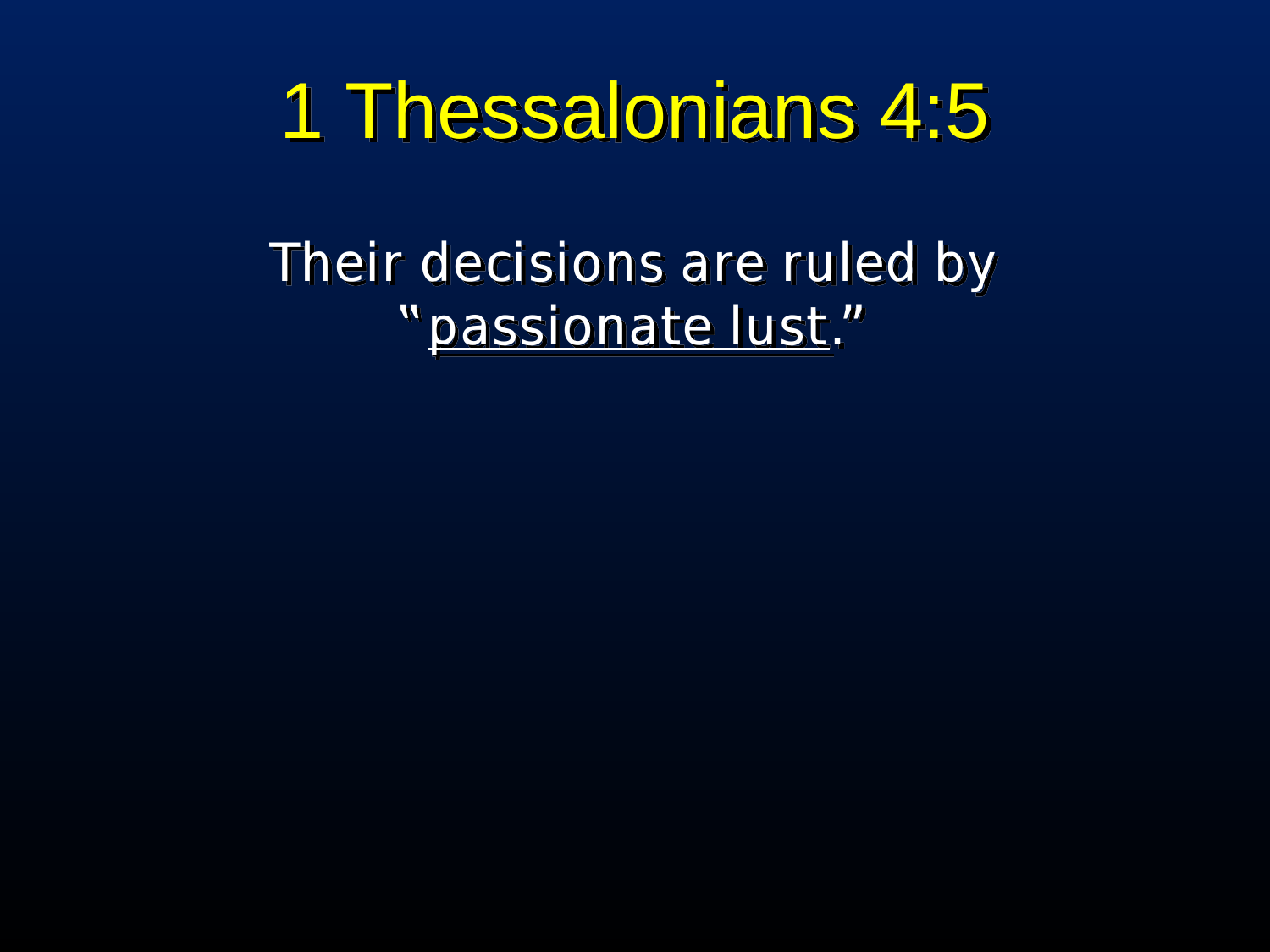

1 Thessalonians 4:5
Their decisions are ruled by
“passionate lust.”